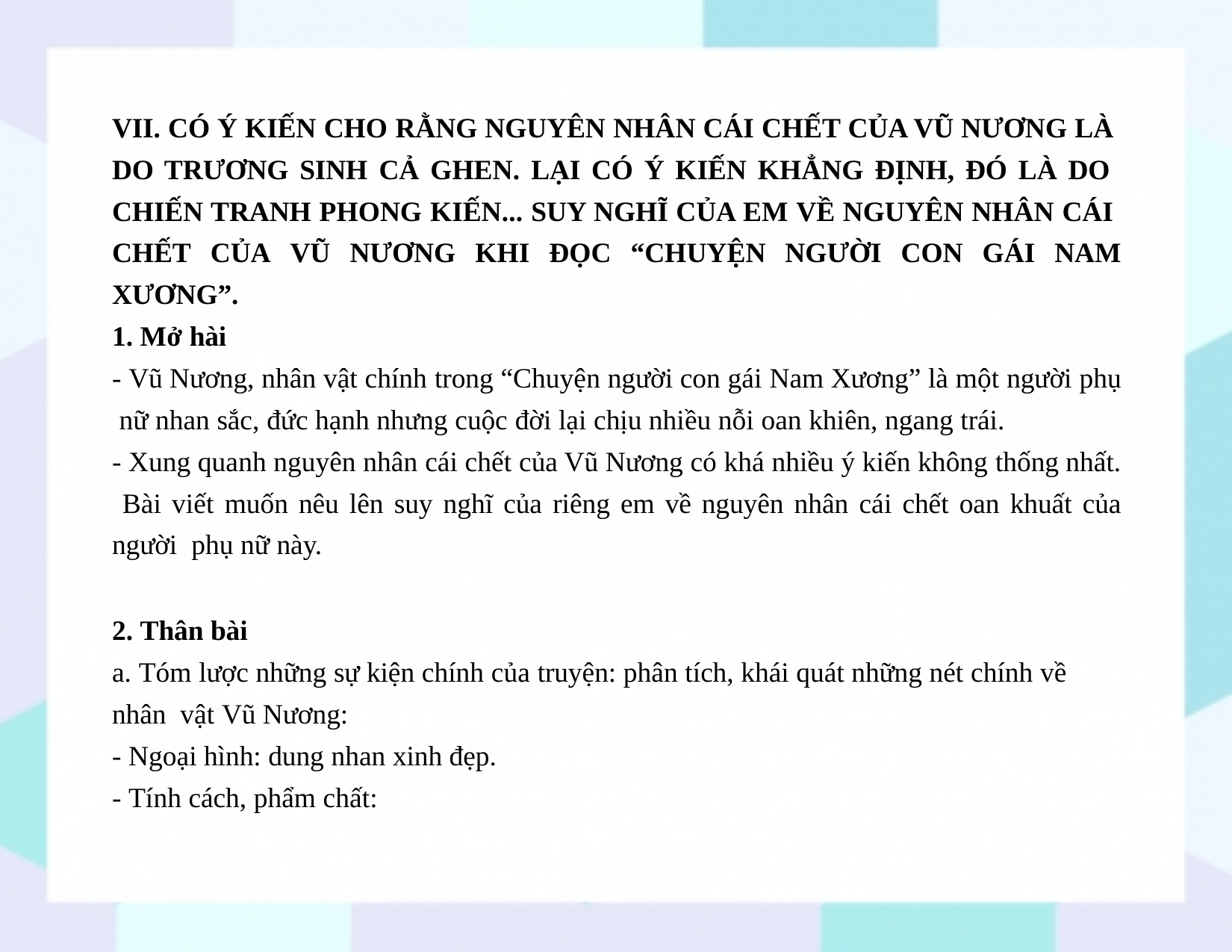

VII. CÓ Ý KIẾN CHO RẰNG NGUYÊN NHÂN CÁI CHẾT CỦA VŨ NƯƠNG LÀ  DO TRƯƠNG SINH CẢ GHEN. LẠI CÓ Ý KIẾN KHẲNG ĐỊNH, ĐÓ LÀ DO  CHIẾN TRANH PHONG KIẾN... SUY NGHĨ CỦA EM VỀ NGUYÊN NHÂN CÁI  CHẾT CỦA VŨ NƯƠNG KHI ĐỌC “CHUYỆN NGƯỜI CON GÁI NAM XƯƠNG”.
1. Mở hài
- Vũ Nương, nhân vật chính trong “Chuyện người con gái Nam Xương” là một người phụ  nữ nhan sắc, đức hạnh nhưng cuộc đời lại chịu nhiều nỗi oan khiên, ngang trái.
- Xung quanh nguyên nhân cái chết của Vũ Nương có khá nhiều ý kiến không thống nhất.  Bài viết muốn nêu lên suy nghĩ của riêng em về nguyên nhân cái chết oan khuất của người  phụ nữ này.

2. Thân bài
a. Tóm lược những sự kiện chính của truyện: phân tích, khái quát những nét chính về nhân  vật Vũ Nương:
- Ngoại hình: dung nhan xinh đẹp.
- Tính cách, phẩm chất: